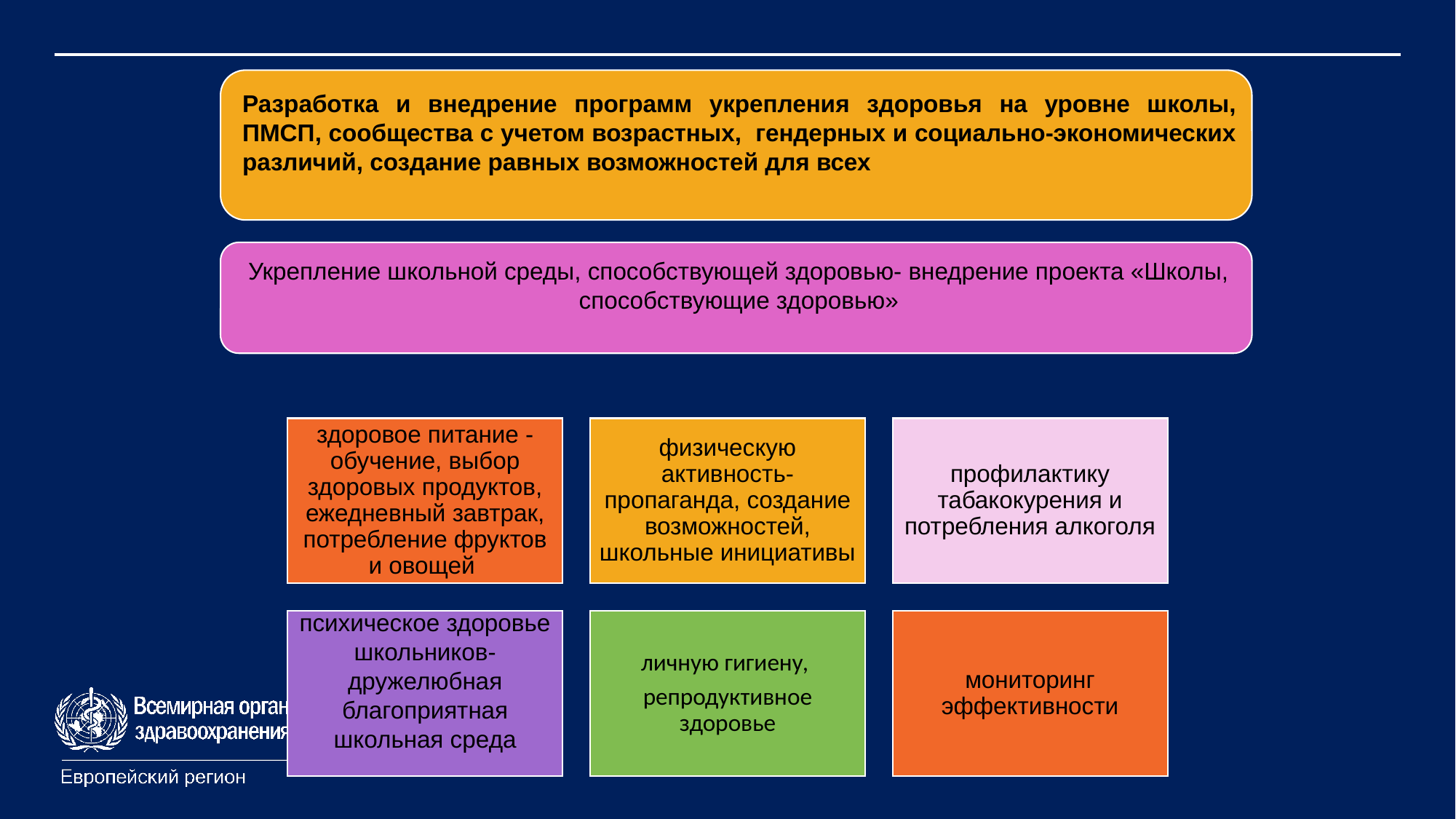

# Рекомендации
Разработка и внедрение программ укрепления здоровья на уровне школы, ПМСП, сообщества с учетом возрастных,  гендерных и социально-экономических различий, создание равных возможностей для всех

Укрепление школьной среды, способствующей здоровью- внедрение проекта «Школы, способствующие здоровью»

Акцент на:

здоровое питание - обучение, выбор здоровых продуктов, ежедневный завтрак, потребление фруктов и овощей
физическую активность- пропаганда, создание возможностей, школьные инициативы
профилактику табакокурения и потребления алкоголя
психическое здоровье школьников- дружелюбная благоприятная школьная среда

личную гигиену,
репродуктивное здоровье
мониторинг эффективности